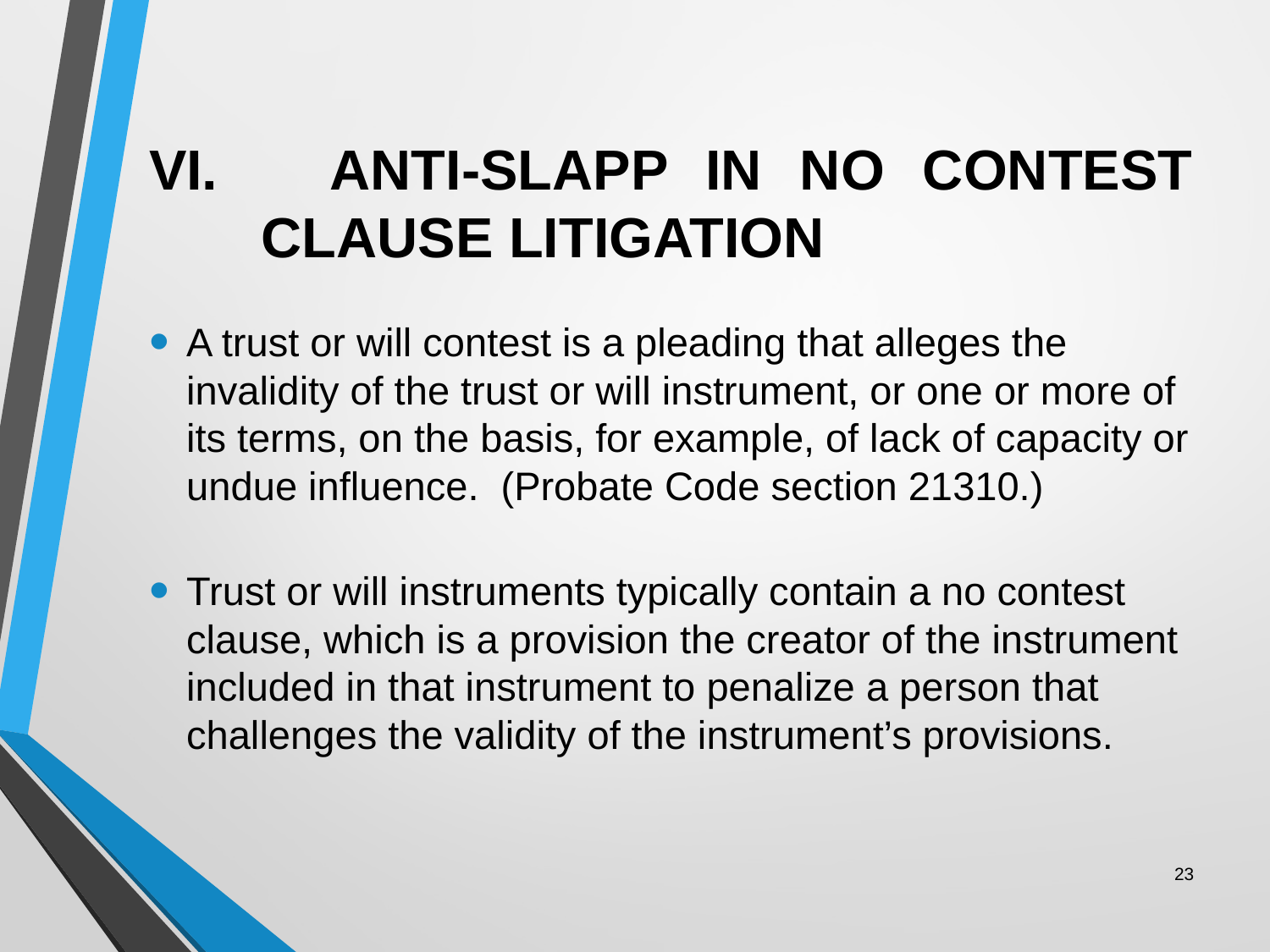

# VI.   ANTI-SLAPP IN NO CONTEST CLAUSE LITIGATION
A trust or will contest is a pleading that alleges the invalidity of the trust or will instrument, or one or more of its terms, on the basis, for example, of lack of capacity or undue influence.  (Probate Code section 21310.)

Trust or will instruments typically contain a no contest clause, which is a provision the creator of the instrument included in that instrument to penalize a person that challenges the validity of the instrument’s provisions.

23